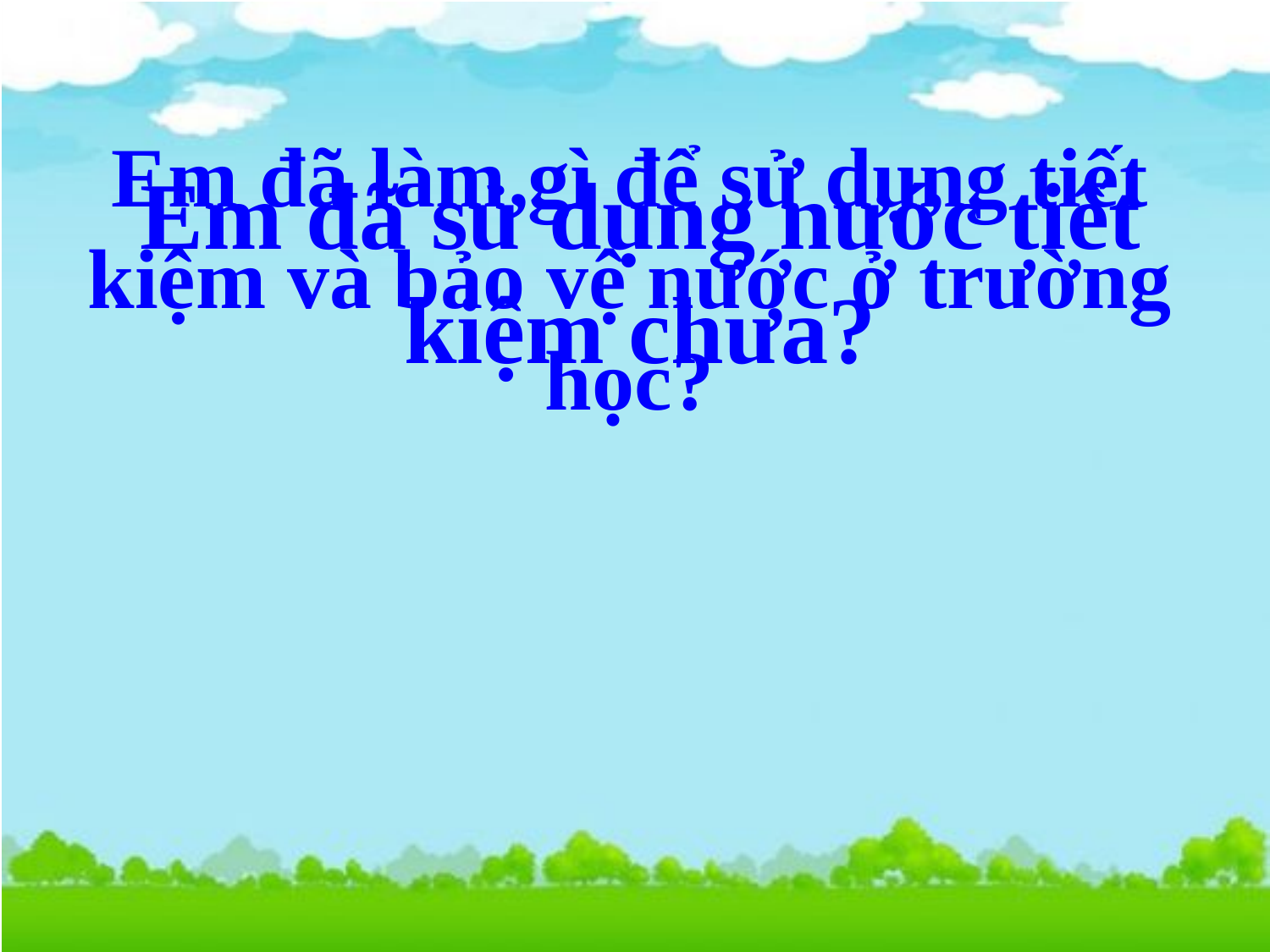

Em đã làm gì để sử dụng tiết kiệm và bảo vệ nước ở trường học?
Em đã sử dụng nước tiết kiệm chưa?